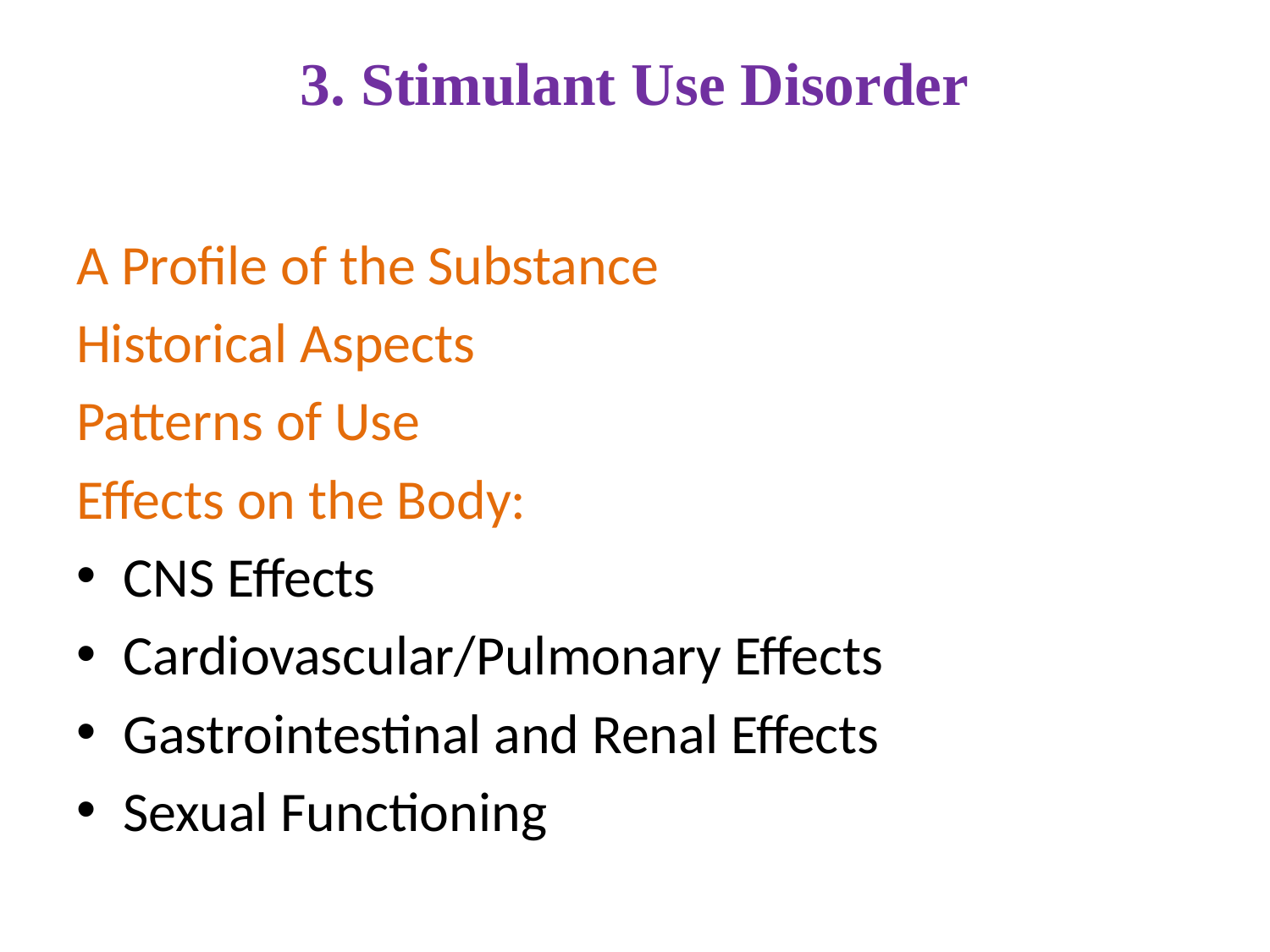

# 3. Stimulant Use Disorder
A Profile of the Substance
Historical Aspects
Patterns of Use
Effects on the Body:
CNS Effects
Cardiovascular/Pulmonary Effects
Gastrointestinal and Renal Effects
Sexual Functioning